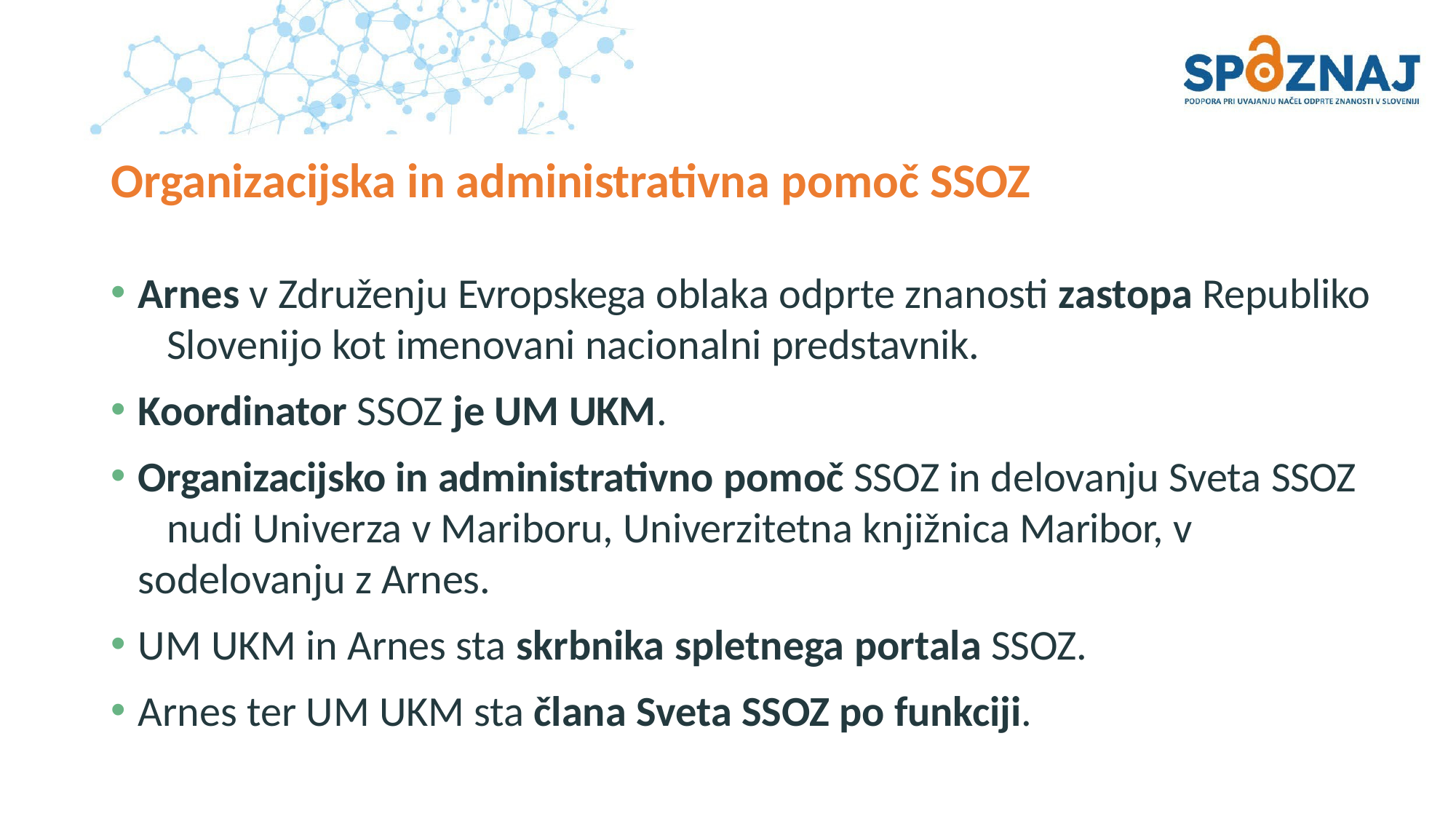

# Organizacijska in administrativna pomoč SSOZ
Arnes v Združenju Evropskega oblaka odprte znanosti zastopa Republiko 	Slovenijo kot imenovani nacionalni predstavnik.
Koordinator SSOZ je UM UKM.
Organizacijsko in administrativno pomoč SSOZ in delovanju Sveta SSOZ 	nudi Univerza v Mariboru, Univerzitetna knjižnica Maribor, v 	sodelovanju z Arnes.
UM UKM in Arnes sta skrbnika spletnega portala SSOZ.
Arnes ter UM UKM sta člana Sveta SSOZ po funkciji.